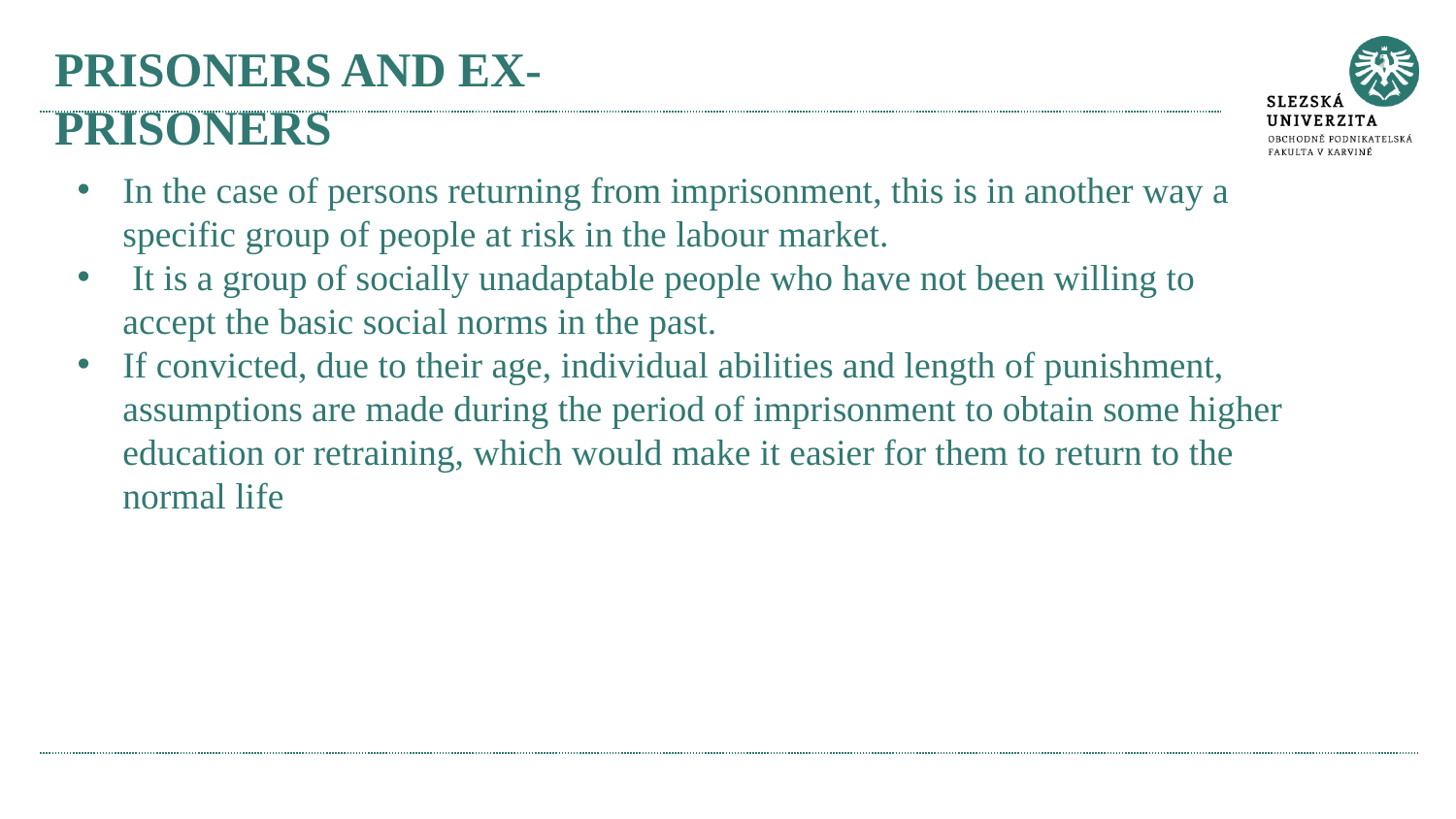

# prisoners and ex-prisoners
In the case of persons returning from imprisonment, this is in another way a specific group of people at risk in the labour market.
 It is a group of socially unadaptable people who have not been willing to accept the basic social norms in the past.
If convicted, due to their age, individual abilities and length of punishment, assumptions are made during the period of imprisonment to obtain some higher education or retraining, which would make it easier for them to return to the normal life